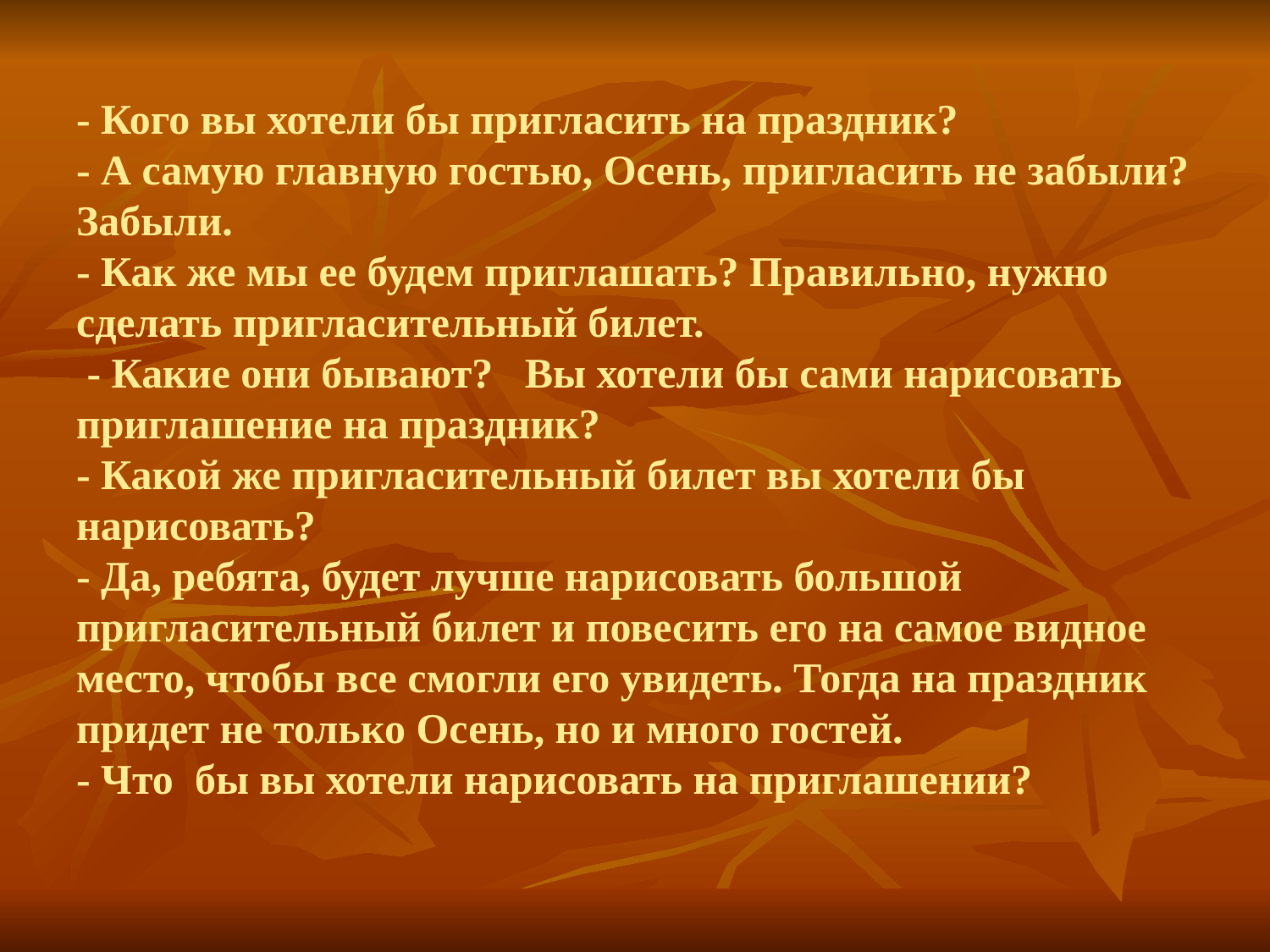

# - Кого вы хотели бы пригласить на праздник? - А самую главную гостью, Осень, пригласить не забыли? Забыли. - Как же мы ее будем приглашать? Правильно, нужно сделать пригласительный билет. - Какие они бывают?   Вы хотели бы сами нарисовать приглашение на праздник? - Какой же пригласительный билет вы хотели бы нарисовать? - Да, ребята, будет лучше нарисовать большой пригласительный билет и повесить его на самое видное место, чтобы все смогли его увидеть. Тогда на праздник придет не только Осень, но и много гостей. - Что  бы вы хотели нарисовать на приглашении?